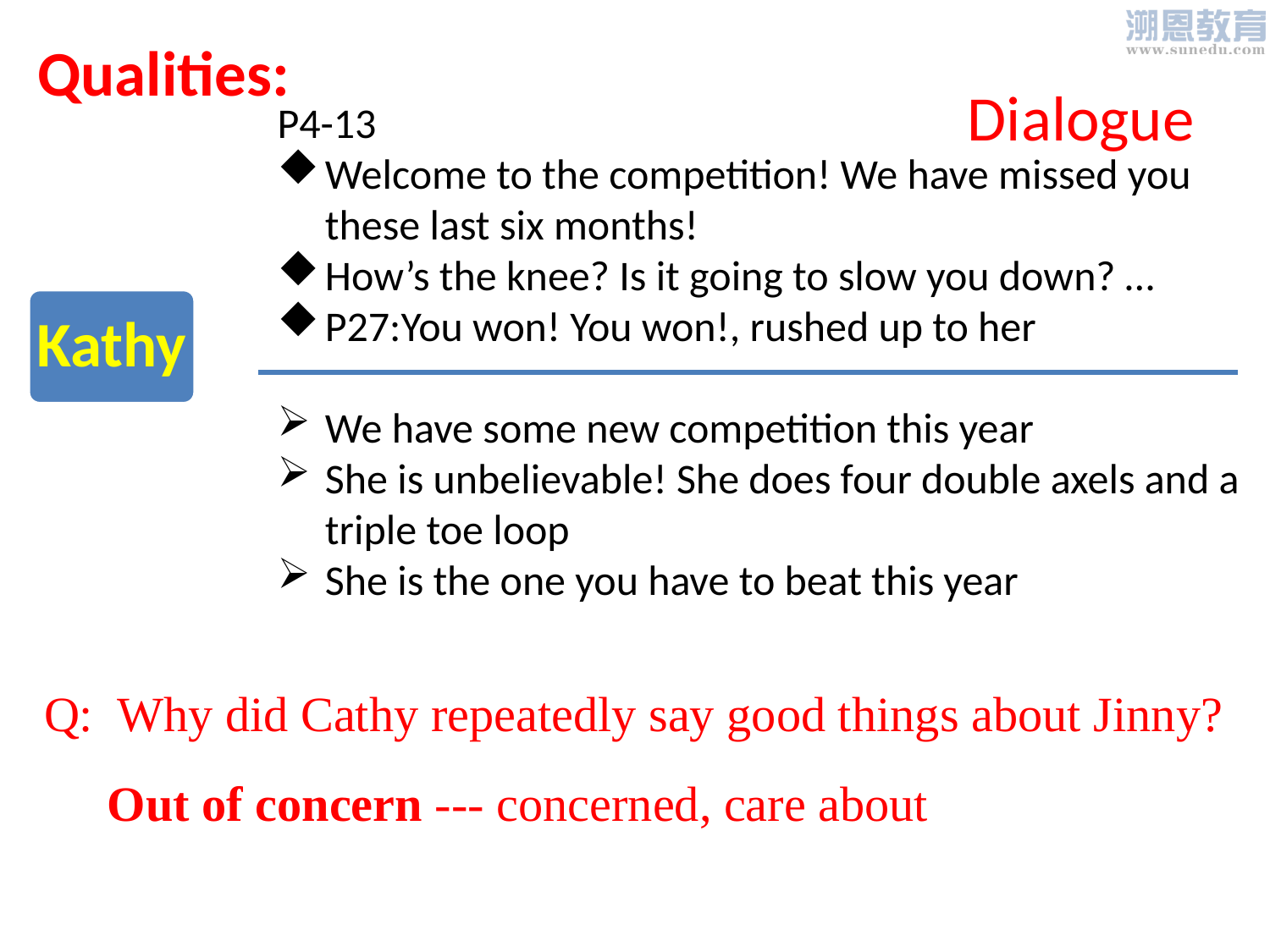

Qualities:
Dialogue
P4-13
Welcome to the competition! We have missed you these last six months!
How’s the knee? Is it going to slow you down? …
P27:You won! You won!, rushed up to her

We have some new competition this year
She is unbelievable! She does four double axels and a triple toe loop
She is the one you have to beat this year

Kathy
Q:  Why did Cathy repeatedly say good things about Jinny?
Out of concern --- concerned, care about